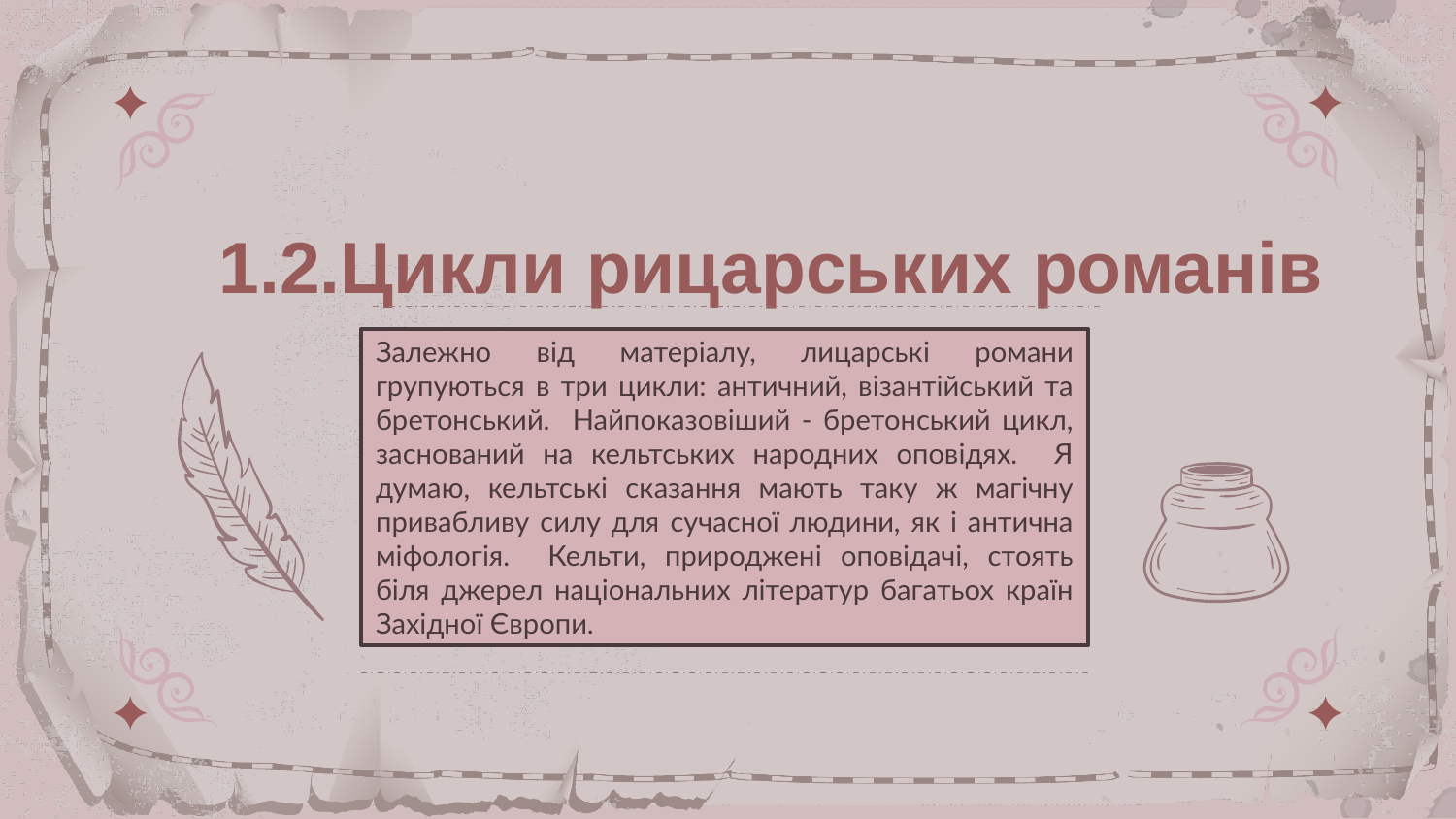

# 1.2.Цикли рицарських романів
Залежно від матеріалу, лицарські романи групуються в три цикли: античний, візантійський та бретонський.  Найпоказовіший - бретонський цикл, заснований на кельтських народних оповідях.  Я думаю, кельтські сказання мають таку ж магічну привабливу силу для сучасної людини, як і антична міфологія.  Кельти, природжені оповідачі, стоять біля джерел національних літератур багатьох країн Західної Європи.